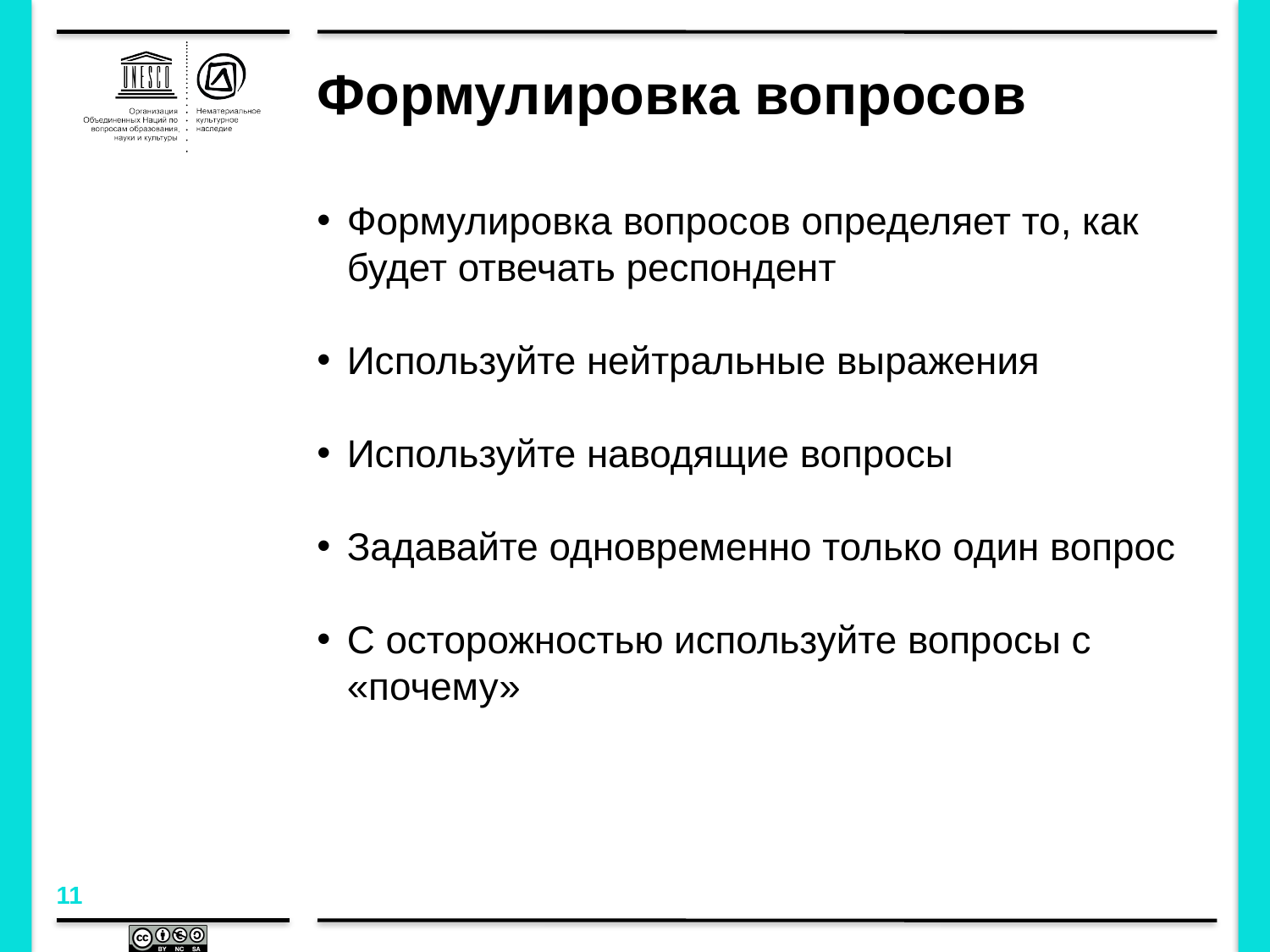

# Формулировка вопросов
Формулировка вопросов определяет то, как будет отвечать респондент

Используйте нейтральные выражения

Используйте наводящие вопросы

Задавайте одновременно только один вопрос

С осторожностью используйте вопросы с «почему»